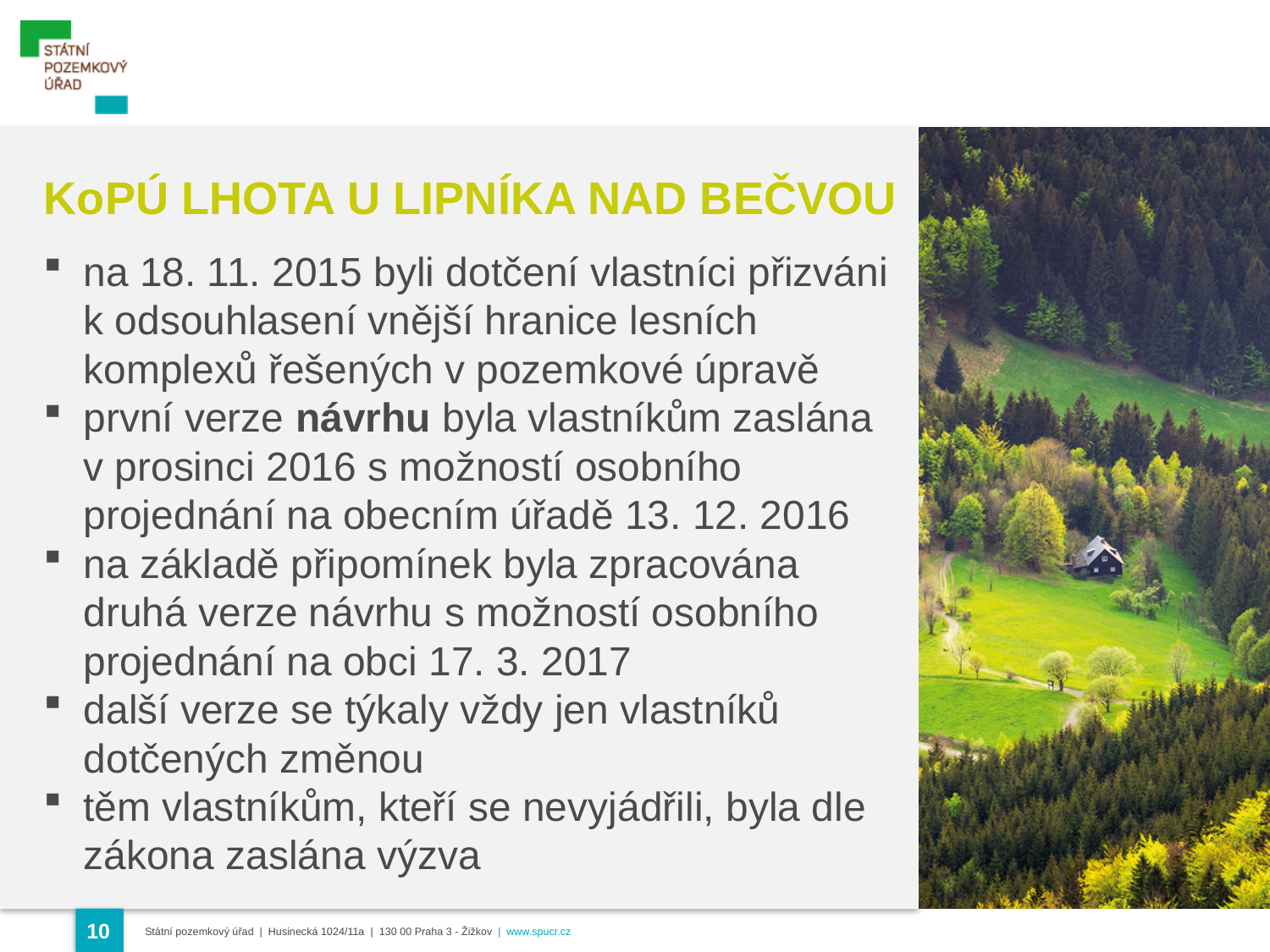

KoPÚ LHOTA U LIPNÍKA NAD BEČVOU
na 18. 11. 2015 byli dotčení vlastníci přizváni k odsouhlasení vnější hranice lesních komplexů řešených v pozemkové úpravě
první verze návrhu byla vlastníkům zaslána v prosinci 2016 s možností osobního projednání na obecním úřadě 13. 12. 2016
na základě připomínek byla zpracována druhá verze návrhu s možností osobního projednání na obci 17. 3. 2017
další verze se týkaly vždy jen vlastníků dotčených změnou
těm vlastníkům, kteří se nevyjádřili, byla dle zákona zaslána výzva